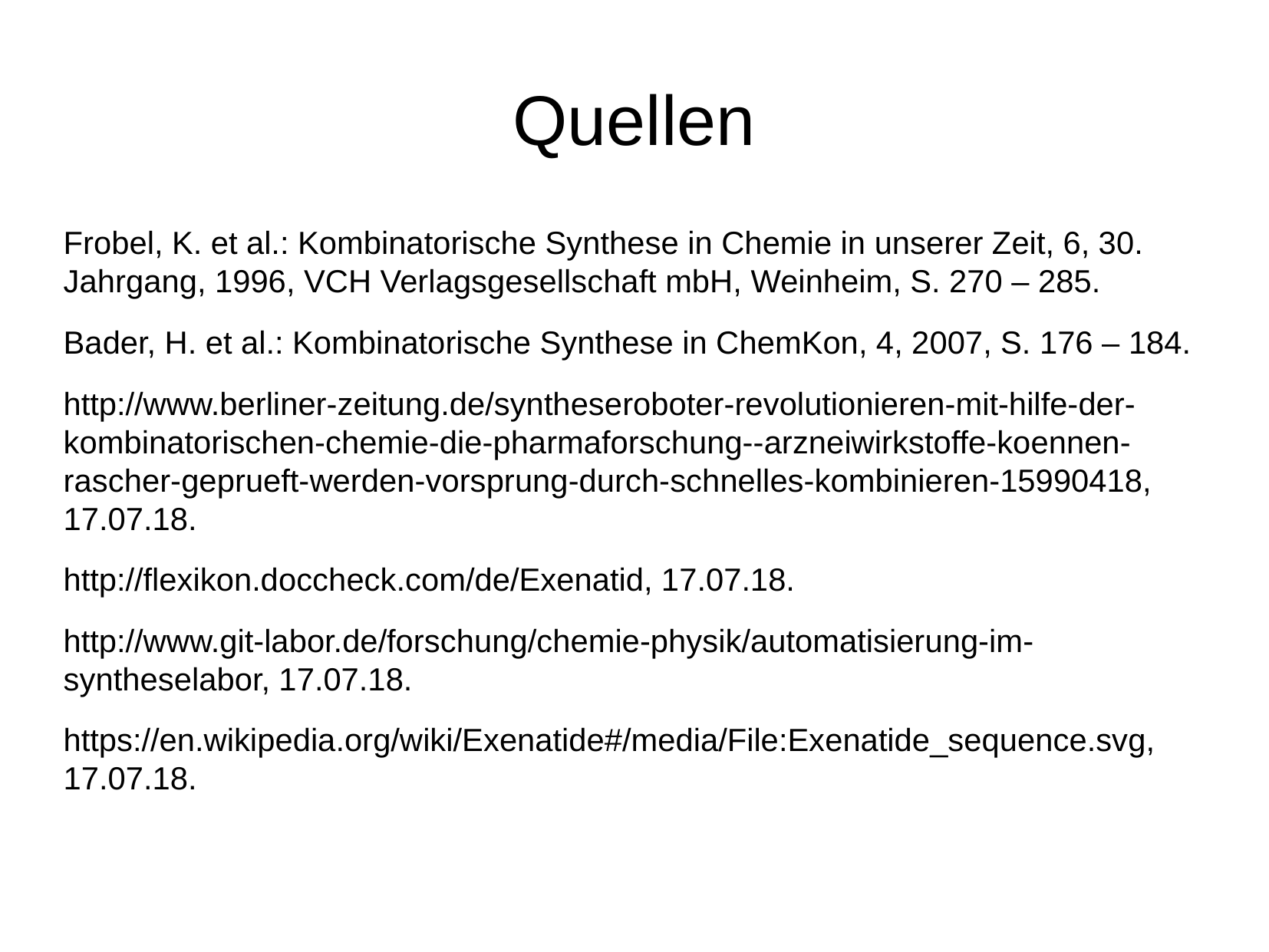

Quellen
Frobel, K. et al.: Kombinatorische Synthese in Chemie in unserer Zeit, 6, 30. Jahrgang, 1996, VCH Verlagsgesellschaft mbH, Weinheim, S. 270 – 285.
Bader, H. et al.: Kombinatorische Synthese in ChemKon, 4, 2007, S. 176 – 184.
http://www.berliner-zeitung.de/syntheseroboter-revolutionieren-mit-hilfe-der-kombinatorischen-chemie-die-pharmaforschung--arzneiwirkstoffe-koennen-rascher-geprueft-werden-vorsprung-durch-schnelles-kombinieren-15990418, 17.07.18.
http://flexikon.doccheck.com/de/Exenatid, 17.07.18.
http://www.git-labor.de/forschung/chemie-physik/automatisierung-im-syntheselabor, 17.07.18.
https://en.wikipedia.org/wiki/Exenatide#/media/File:Exenatide_sequence.svg, 17.07.18.